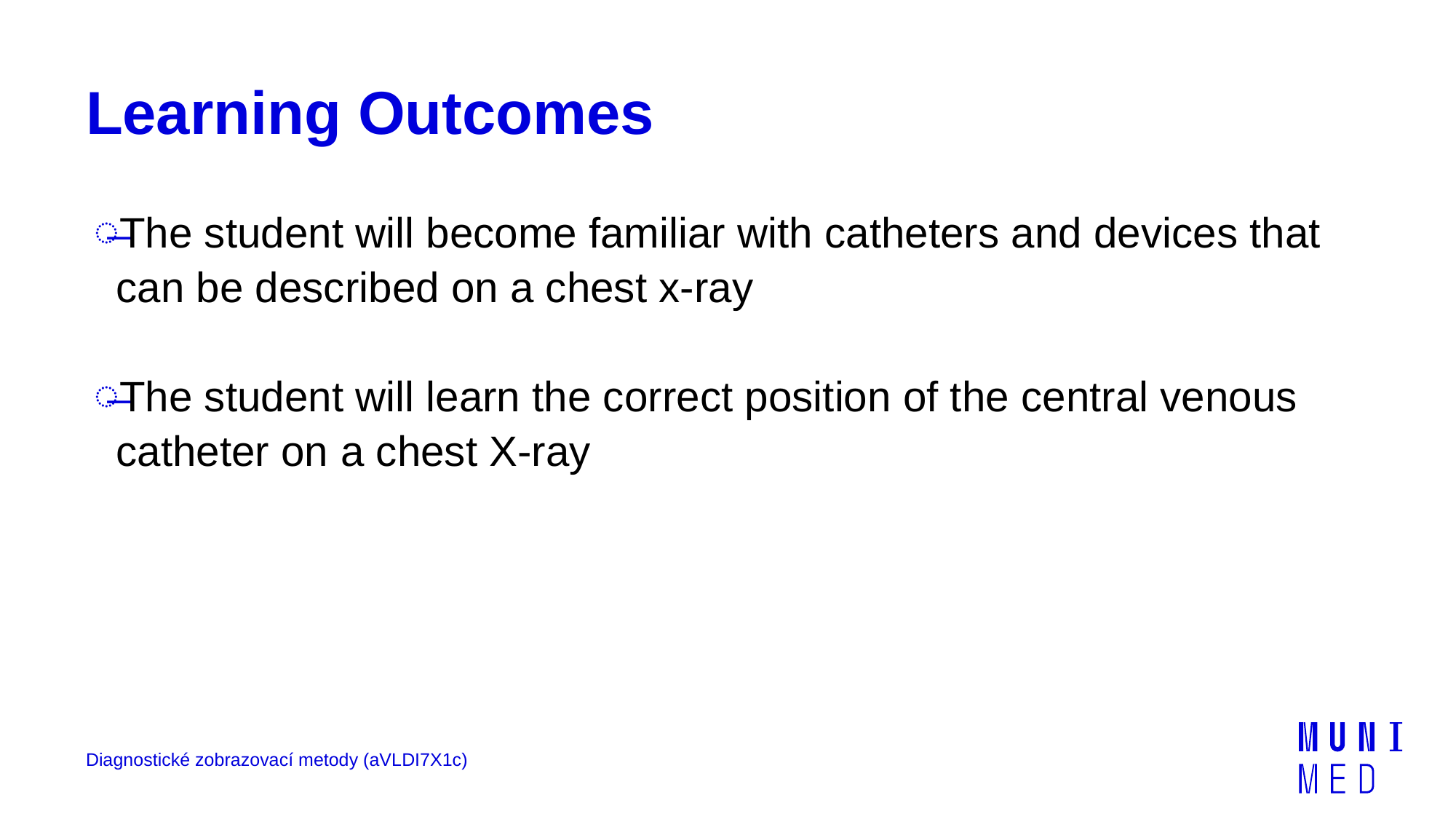

# Learning Outcomes
The student will become familiar with catheters and devices that can be described on a chest x-ray

The student will learn the correct position of the central venous catheter on a chest X-ray

Diagnostické zobrazovací metody (aVLDI7X1c)